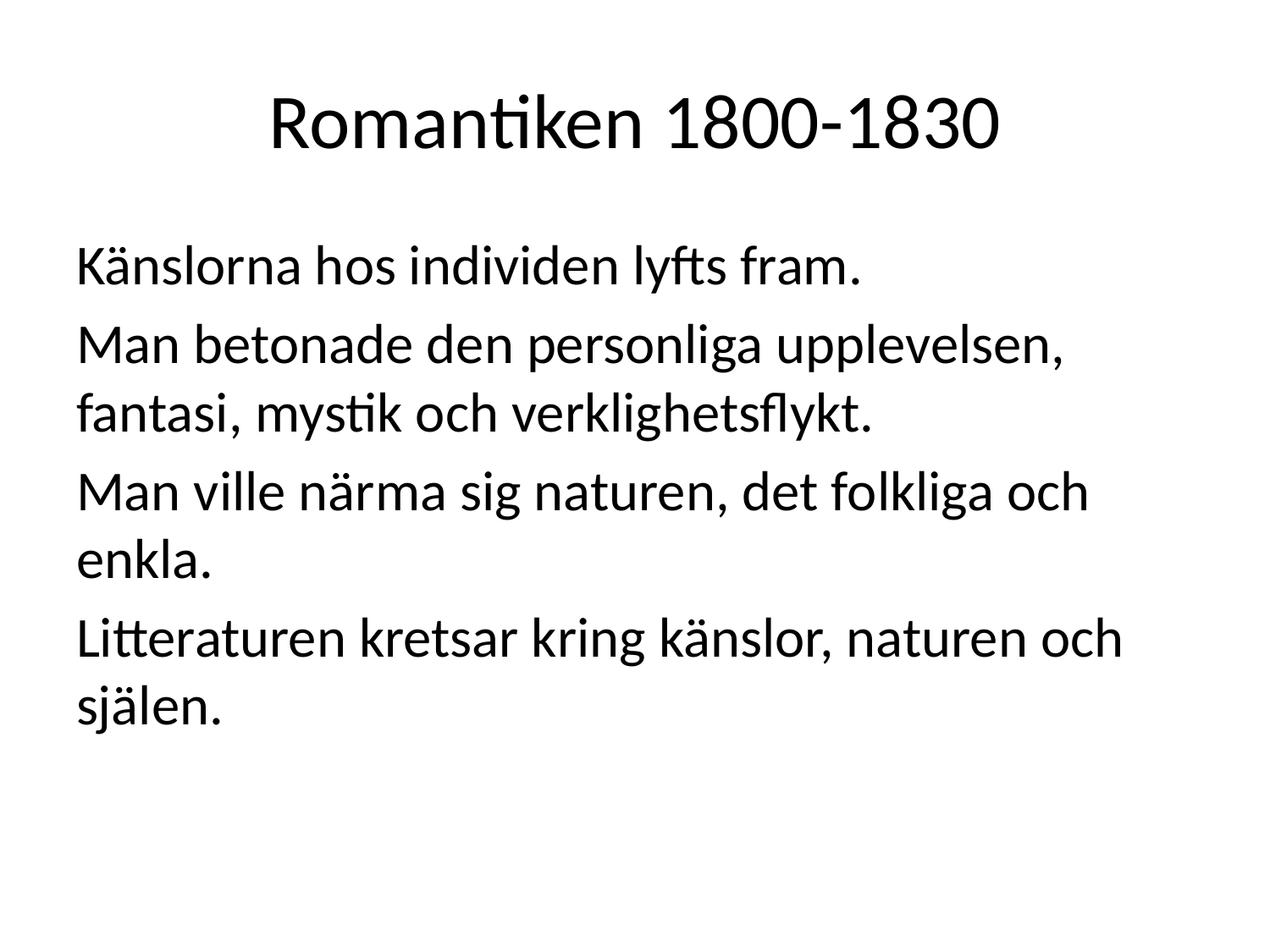

# Romantiken 1800-1830
Känslorna hos individen lyfts fram.
Man betonade den personliga upplevelsen, fantasi, mystik och verklighetsflykt.
Man ville närma sig naturen, det folkliga och enkla.
Litteraturen kretsar kring känslor, naturen och själen.